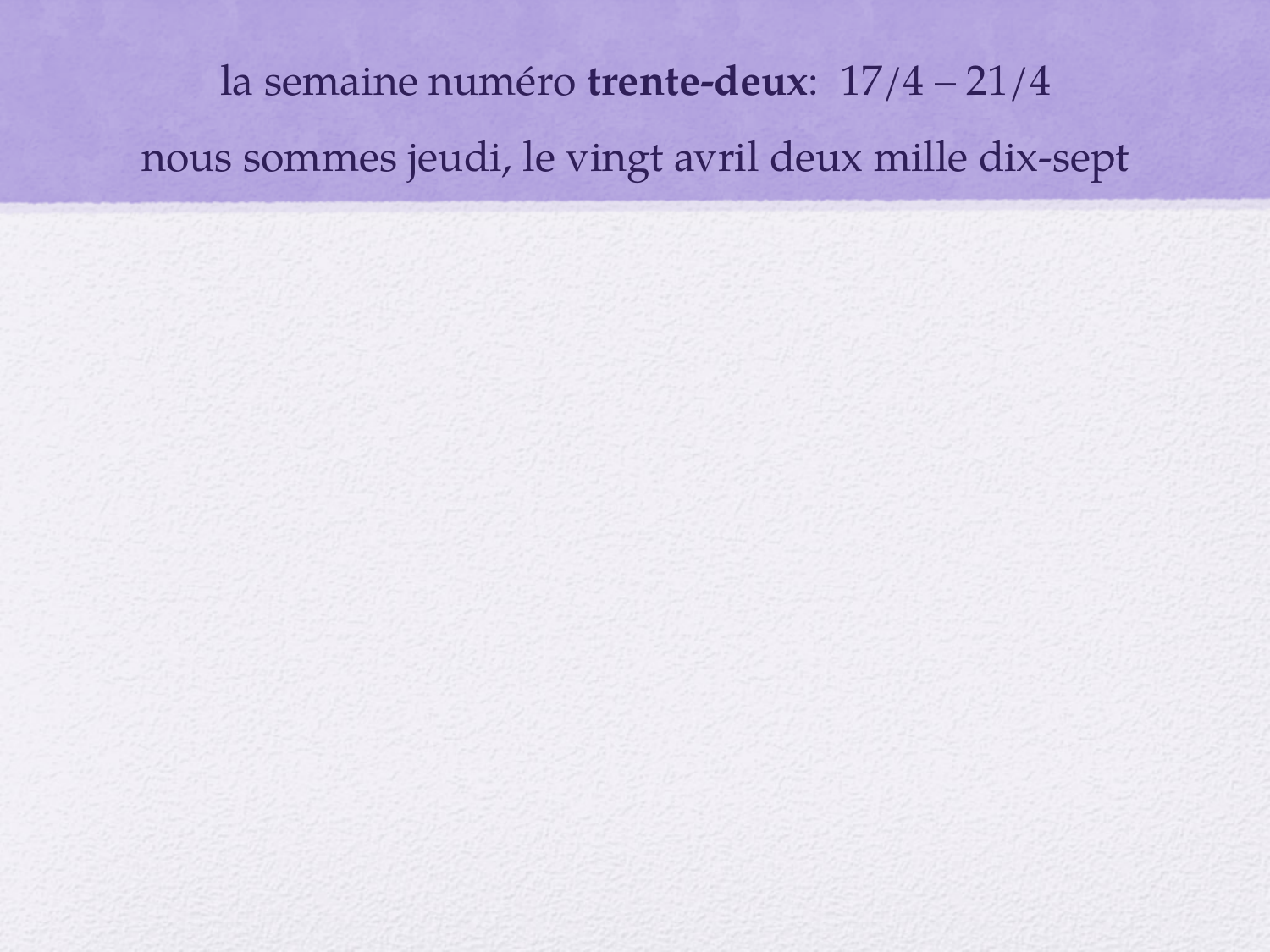

# la semaine numéro trente-deux:  17/4 – 21/4 nous sommes jeudi, le vingt avril deux mille dix-sept